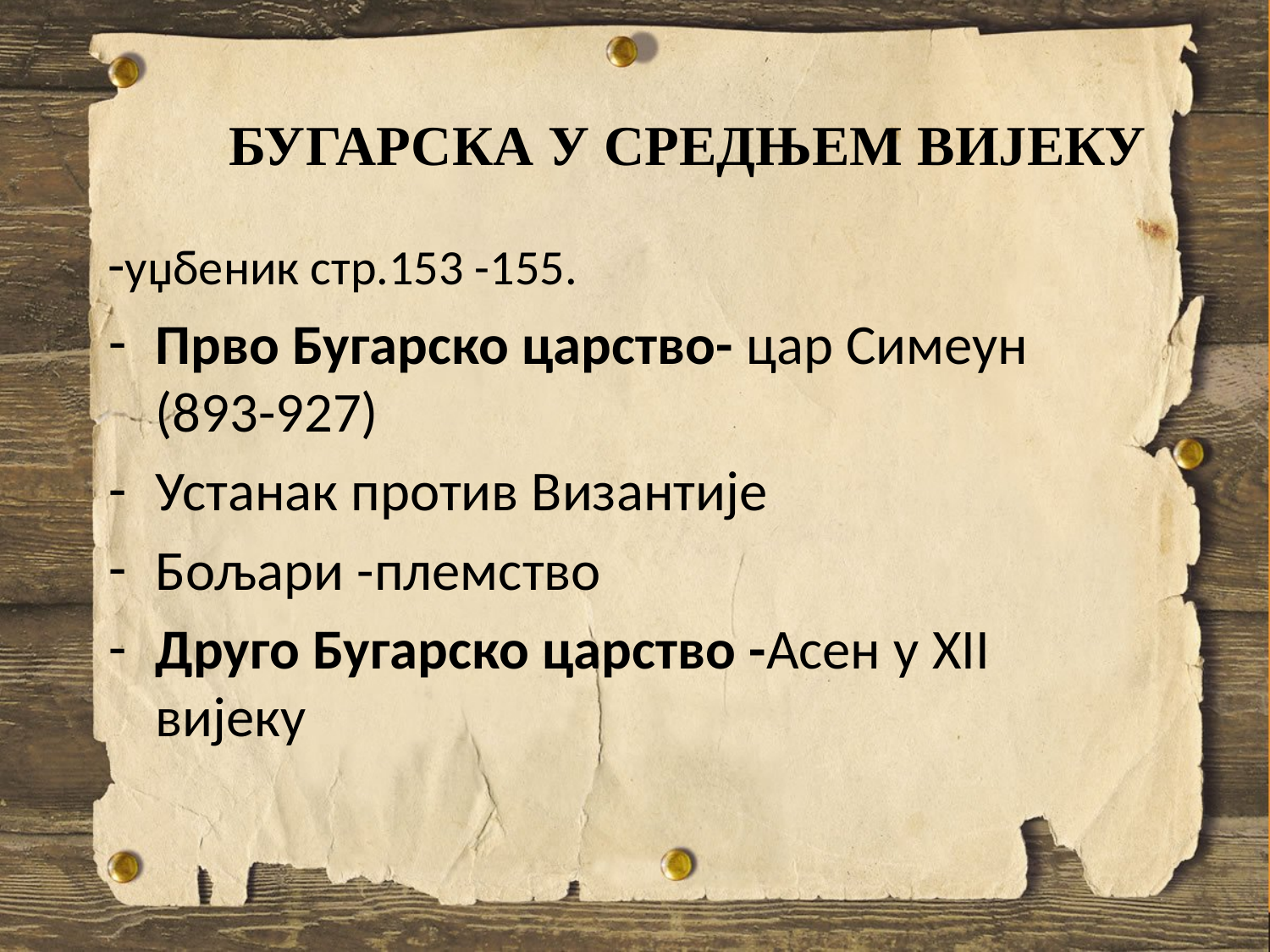

# БУГАРСКА У СРЕДЊЕМ ВИЈЕКУ
-уџбеник стр.153 -155.
Прво Бугарско царство- цар Симеун (893-927)
Устанак против Византије
Бољари -племство
Друго Бугарско царство -Асен у XII вијеку